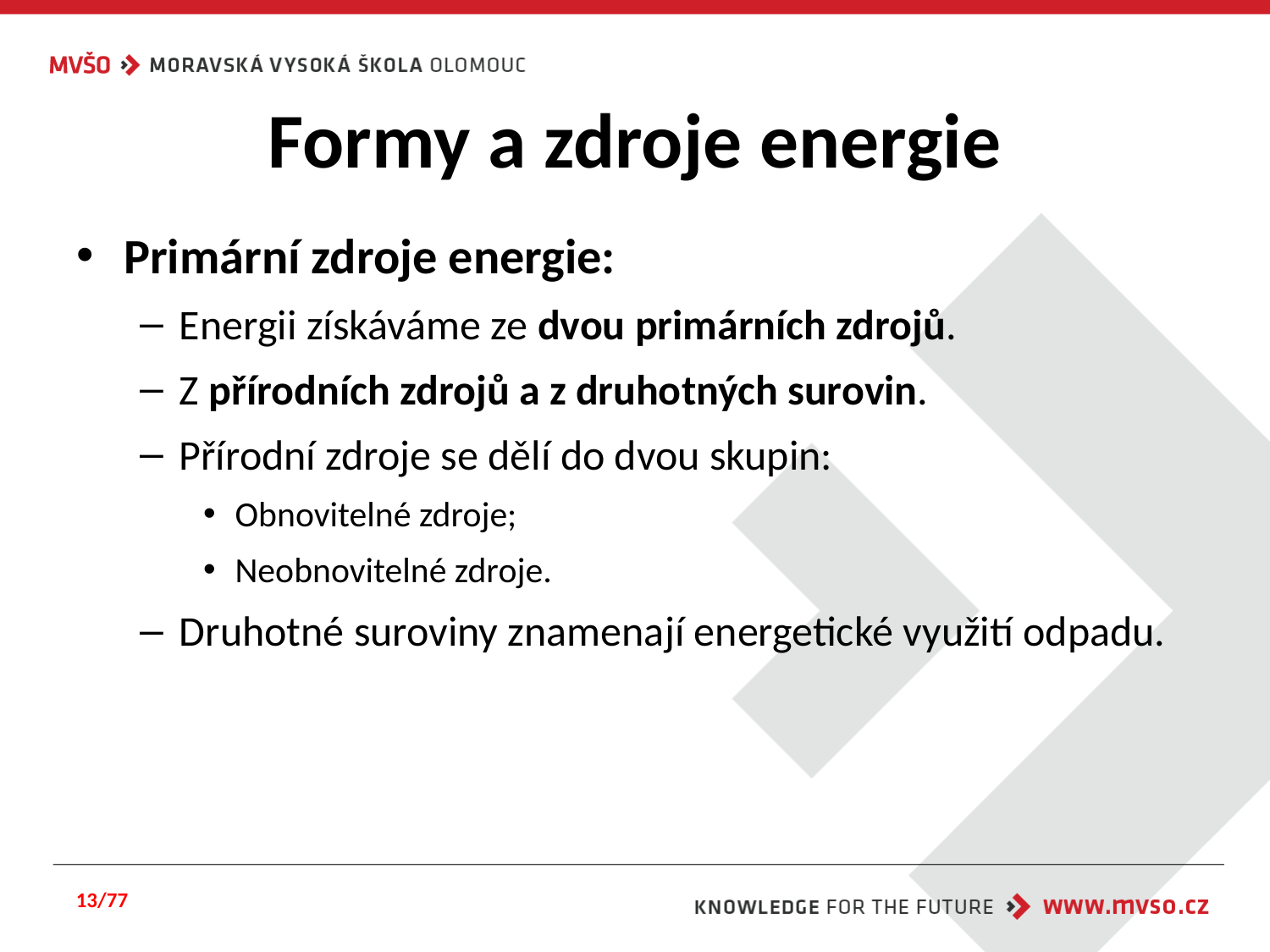

# Formy a zdroje energie
Primární zdroje energie:
Energii získáváme ze dvou primárních zdrojů.
Z přírodních zdrojů a z druhotných surovin.
Přírodní zdroje se dělí do dvou skupin:
Obnovitelné zdroje;
Neobnovitelné zdroje.
Druhotné suroviny znamenají energetické využití odpadu.
13/77